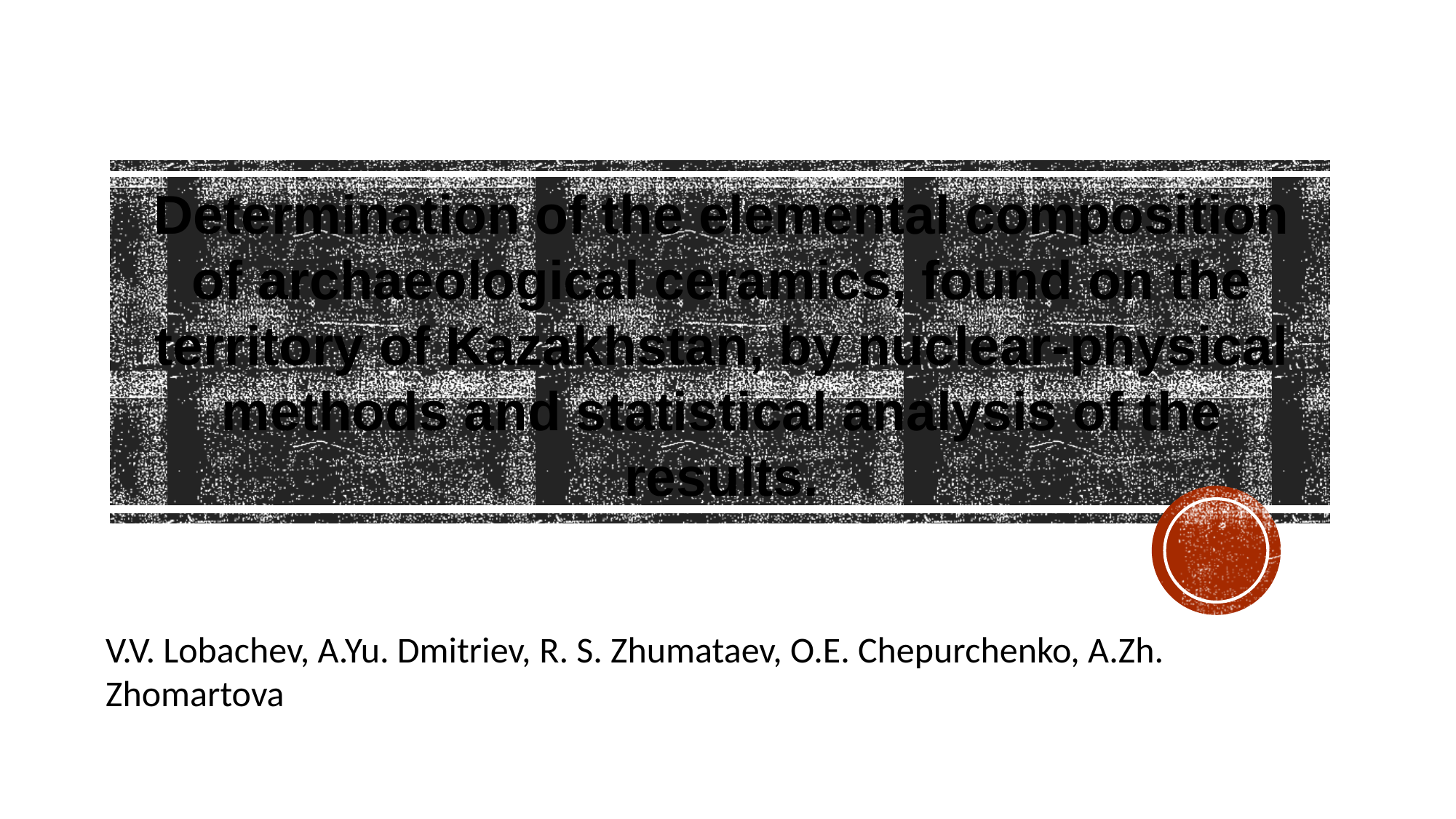

Determination of the elemental composition of archaeological ceramics, found on the territory of Kazakhstan, by nuclear-physical methods and statistical analysis of the results.
V.V. Lobachev, A.Yu. Dmitriev, R. S. Zhumataev, O.E. Chepurchenko, A.Zh. Zhomartova